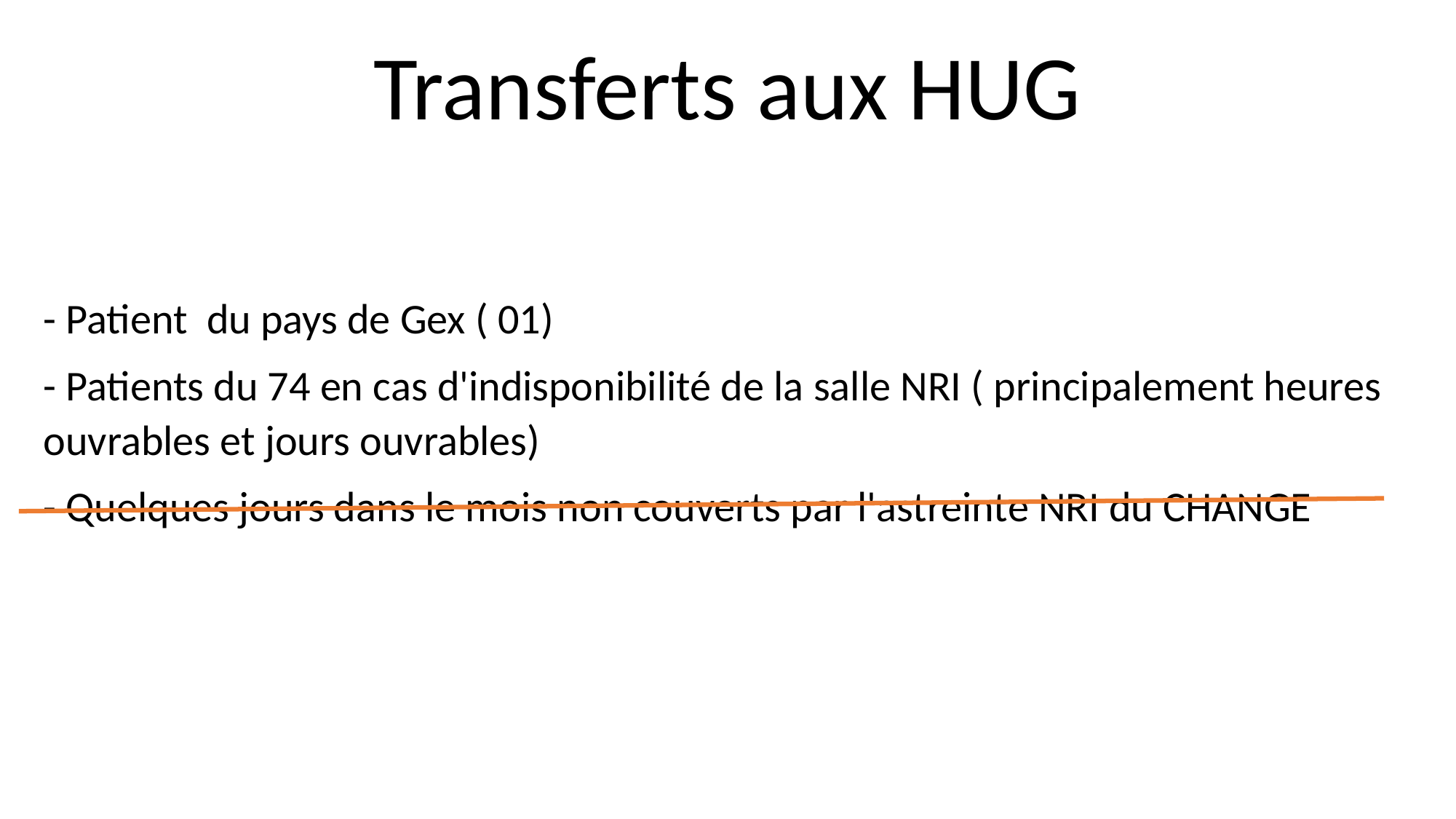

Transferts aux HUG
- Patient  du pays de Gex ( 01)
- Patients du 74 en cas d'indisponibilité de la salle NRI ( principalement heures ouvrables et jours ouvrables)
- Quelques jours dans le mois non couverts par l'astreinte NRI du CHANGE